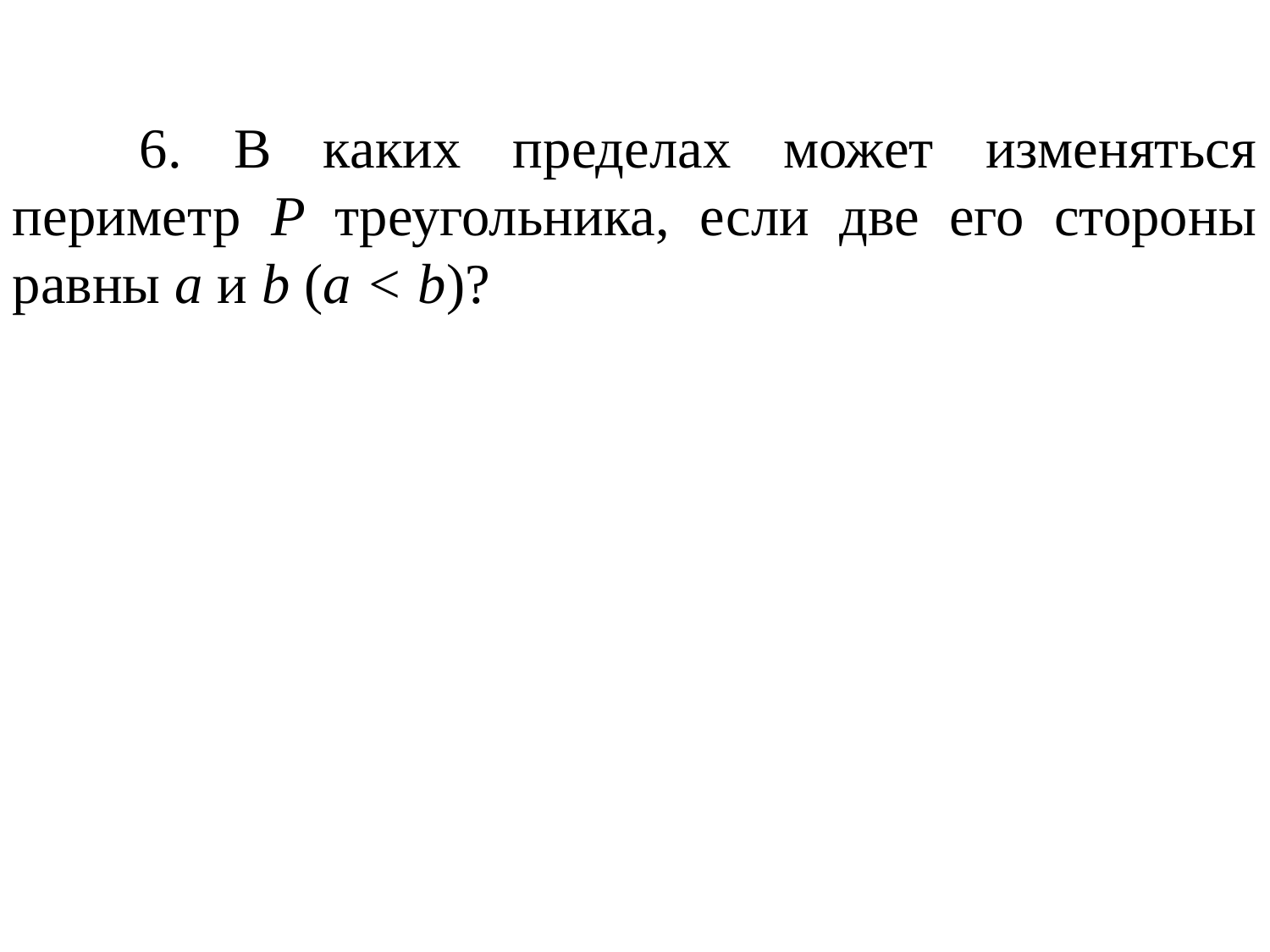

6. В каких пределах может изменяться периметр P треугольника, если две его стороны равны a и b (a < b)?